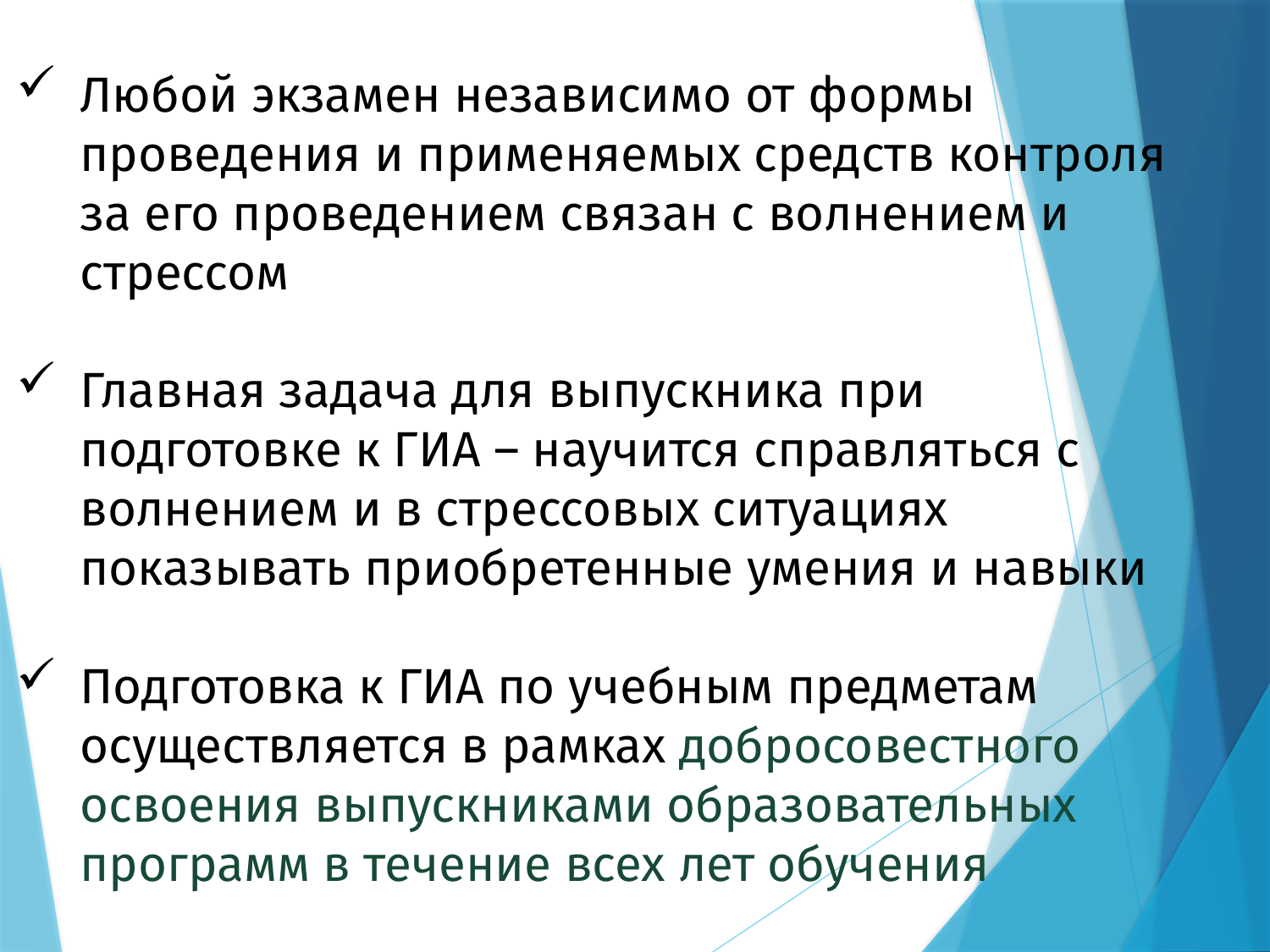

Любой экзамен независимо от формы проведения и применяемых средств контроля за его проведением связан с волнением и стрессом

Главная задача для выпускника при подготовке к ГИА – научится справляться с волнением и в стрессовых ситуациях показывать приобретенные умения и навыки

Подготовка к ГИА по учебным предметам осуществляется в рамках добросовестного освоения выпускниками образовательных программ в течение всех лет обучения